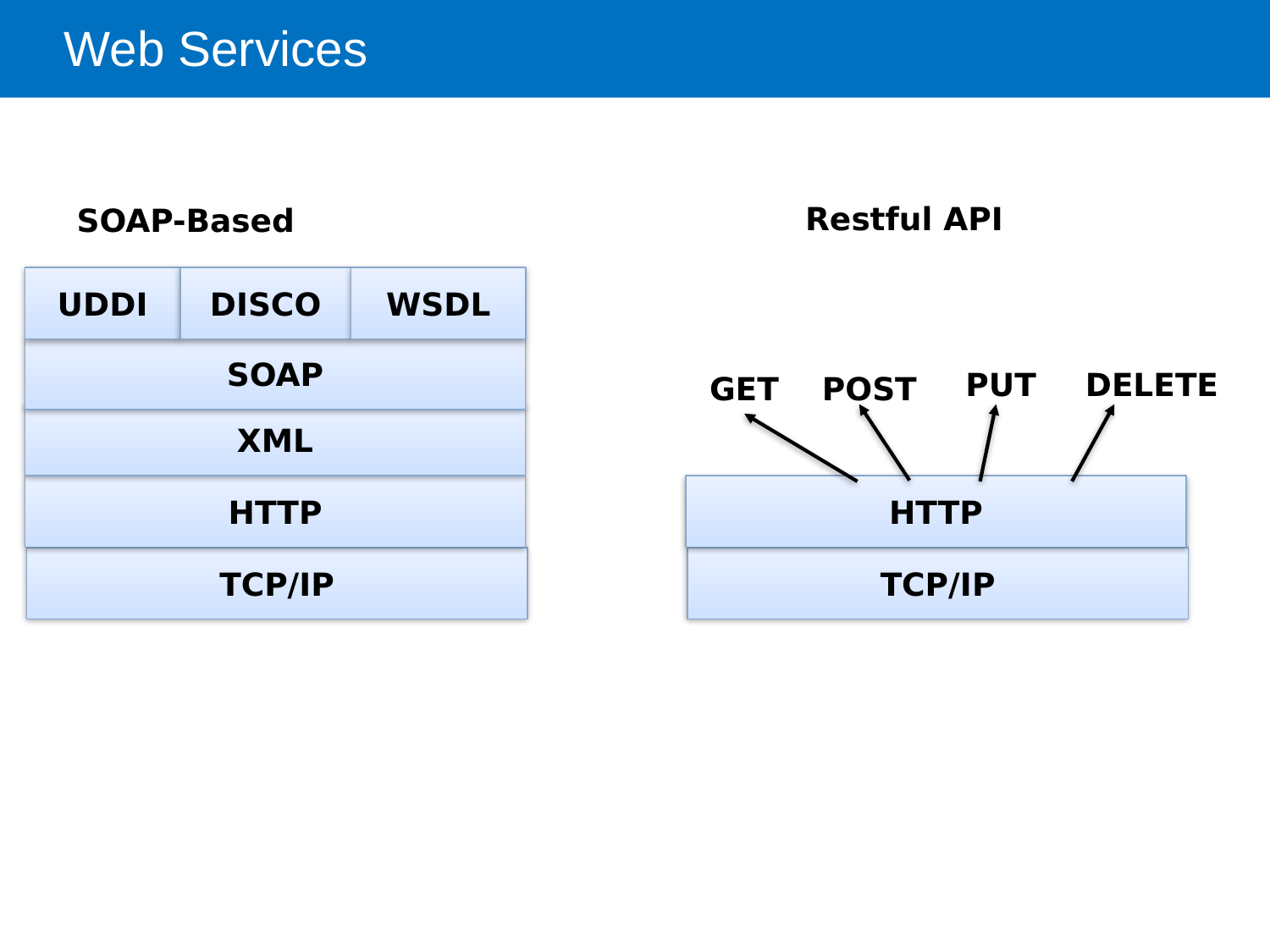

# Web Services
Restful API
SOAP-Based
UDDI
DISCO
WSDL
SOAP
XML
HTTP
TCP/IP
DELETE
PUT
GET
POST
HTTP
TCP/IP